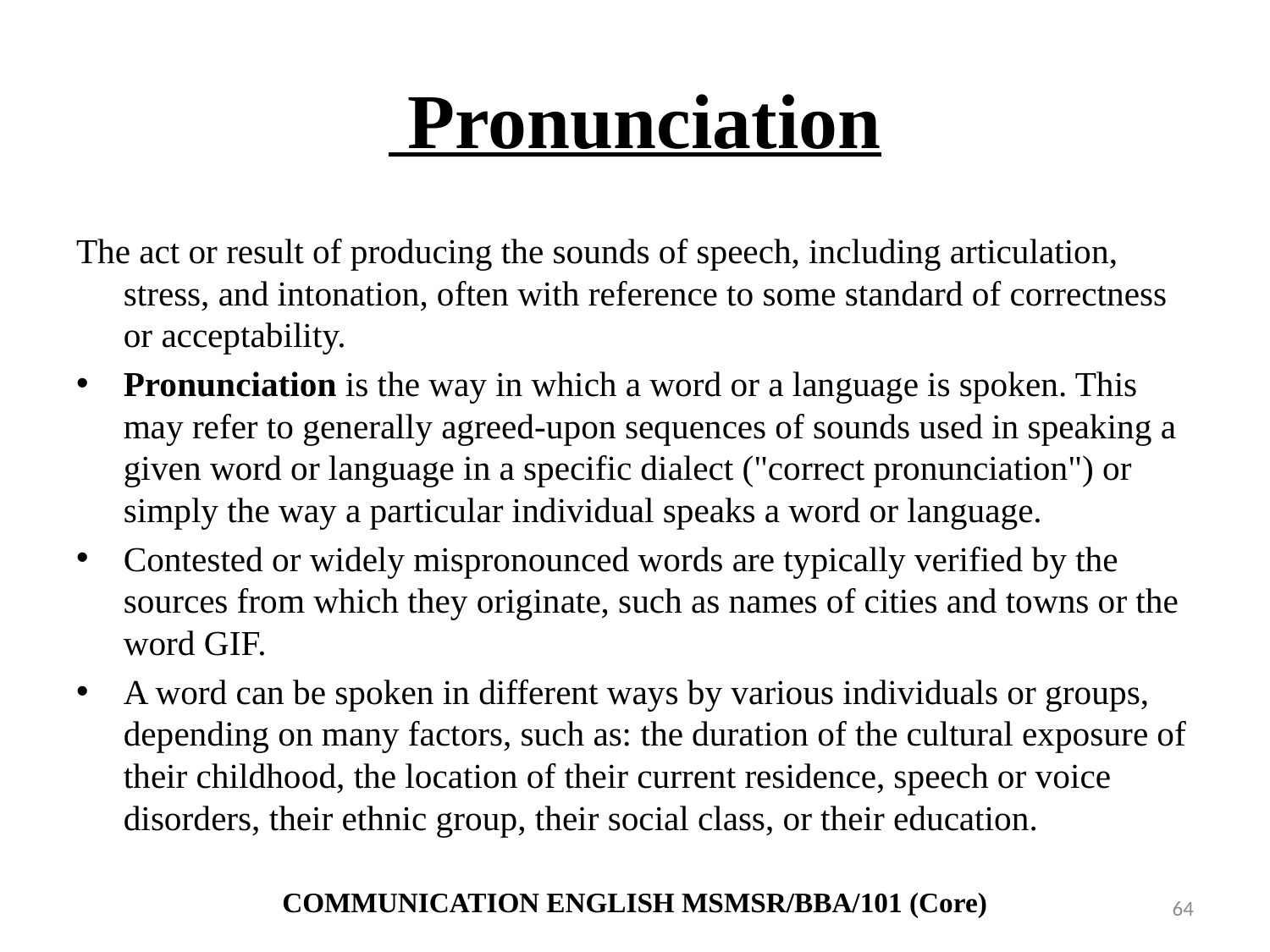

# Pronunciation
The act or result of producing the sounds of speech, including articulation, stress, and intonation, often with reference to some standard of correctness or acceptability.
Pronunciation is the way in which a word or a language is spoken. This may refer to generally agreed-upon sequences of sounds used in speaking a given word or language in a specific dialect ("correct pronunciation") or simply the way a particular individual speaks a word or language.
Contested or widely mispronounced words are typically verified by the sources from which they originate, such as names of cities and towns or the word GIF.
A word can be spoken in different ways by various individuals or groups, depending on many factors, such as: the duration of the cultural exposure of their childhood, the location of their current residence, speech or voice disorders, their ethnic group, their social class, or their education.
COMMUNICATION ENGLISH MSMSR/BBA/101 (Core)
64